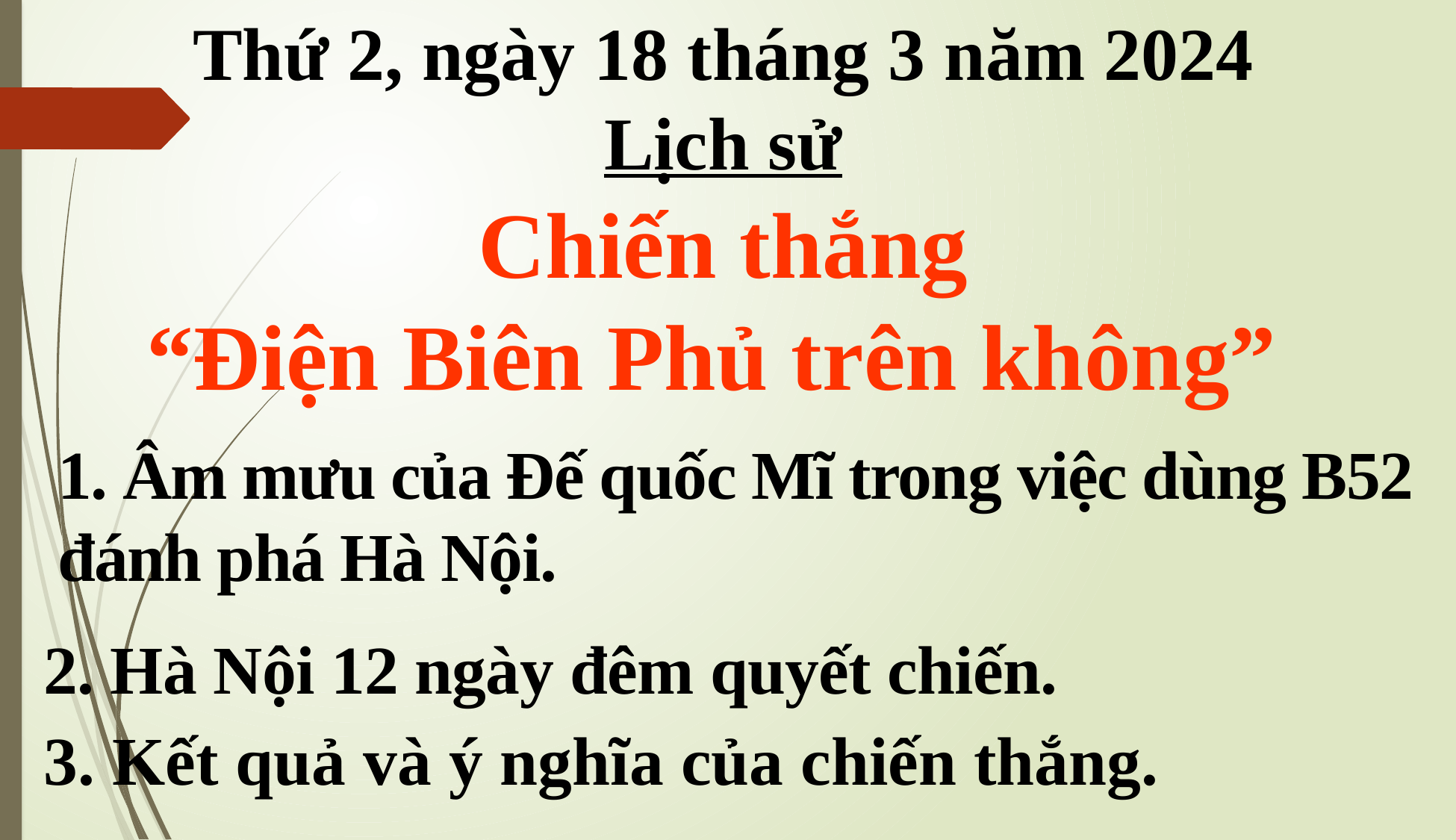

Thứ 2, ngày 18 tháng 3 năm 2024
Lịch sử
Chiến thắng
“Điện Biên Phủ trên không”
1. Âm mưu của Đế quốc Mĩ trong việc dùng B52 đánh phá Hà Nội.
2. Hà Nội 12 ngày đêm quyết chiến.
3. Kết quả và ý nghĩa của chiến thắng.